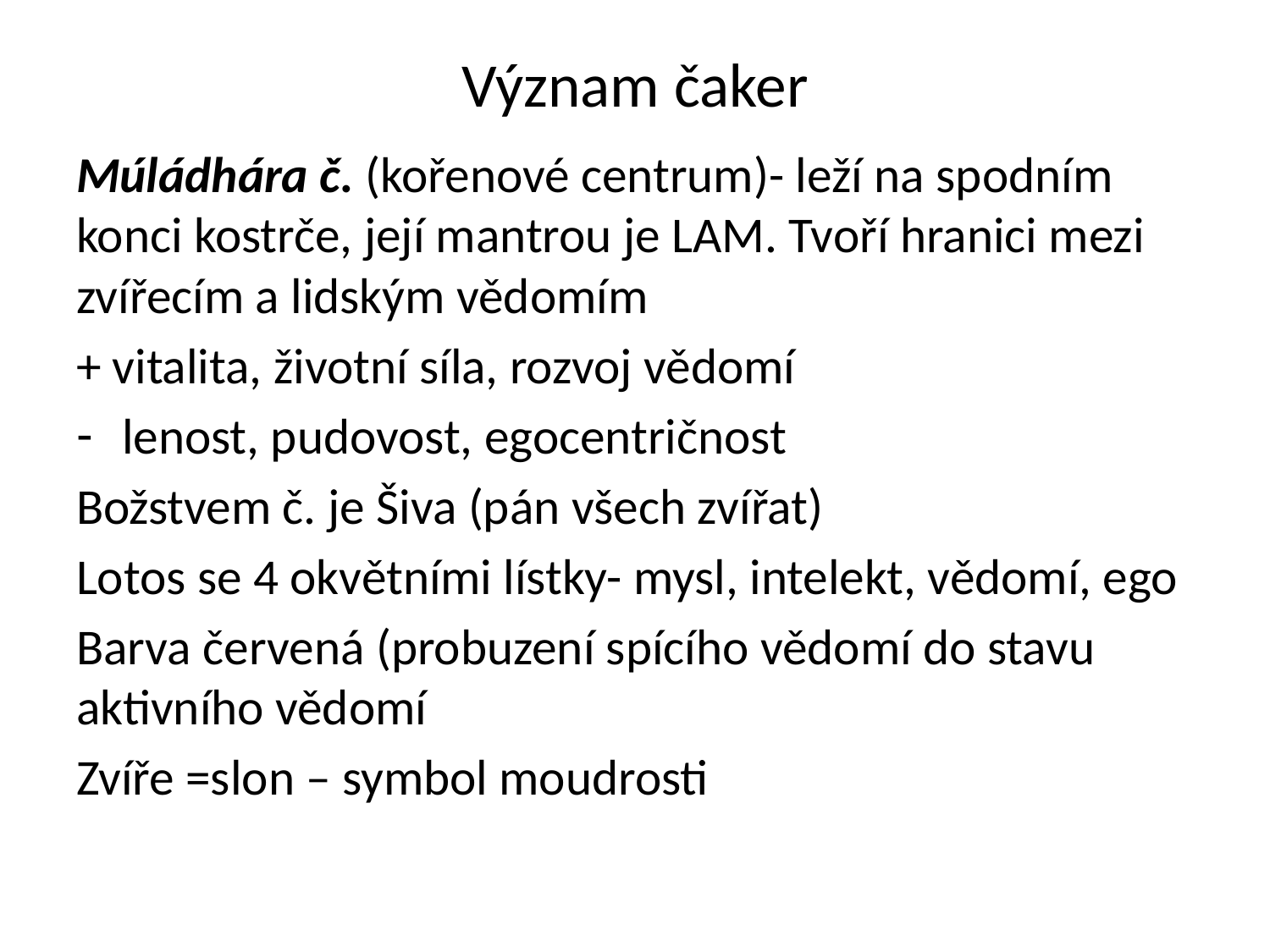

# Význam čaker
Múládhára č. (kořenové centrum)- leží na spodním konci kostrče, její mantrou je LAM. Tvoří hranici mezi zvířecím a lidským vědomím
+ vitalita, životní síla, rozvoj vědomí
lenost, pudovost, egocentričnost
Božstvem č. je Šiva (pán všech zvířat)
Lotos se 4 okvětními lístky- mysl, intelekt, vědomí, ego
Barva červená (probuzení spícího vědomí do stavu aktivního vědomí
Zvíře =slon – symbol moudrosti